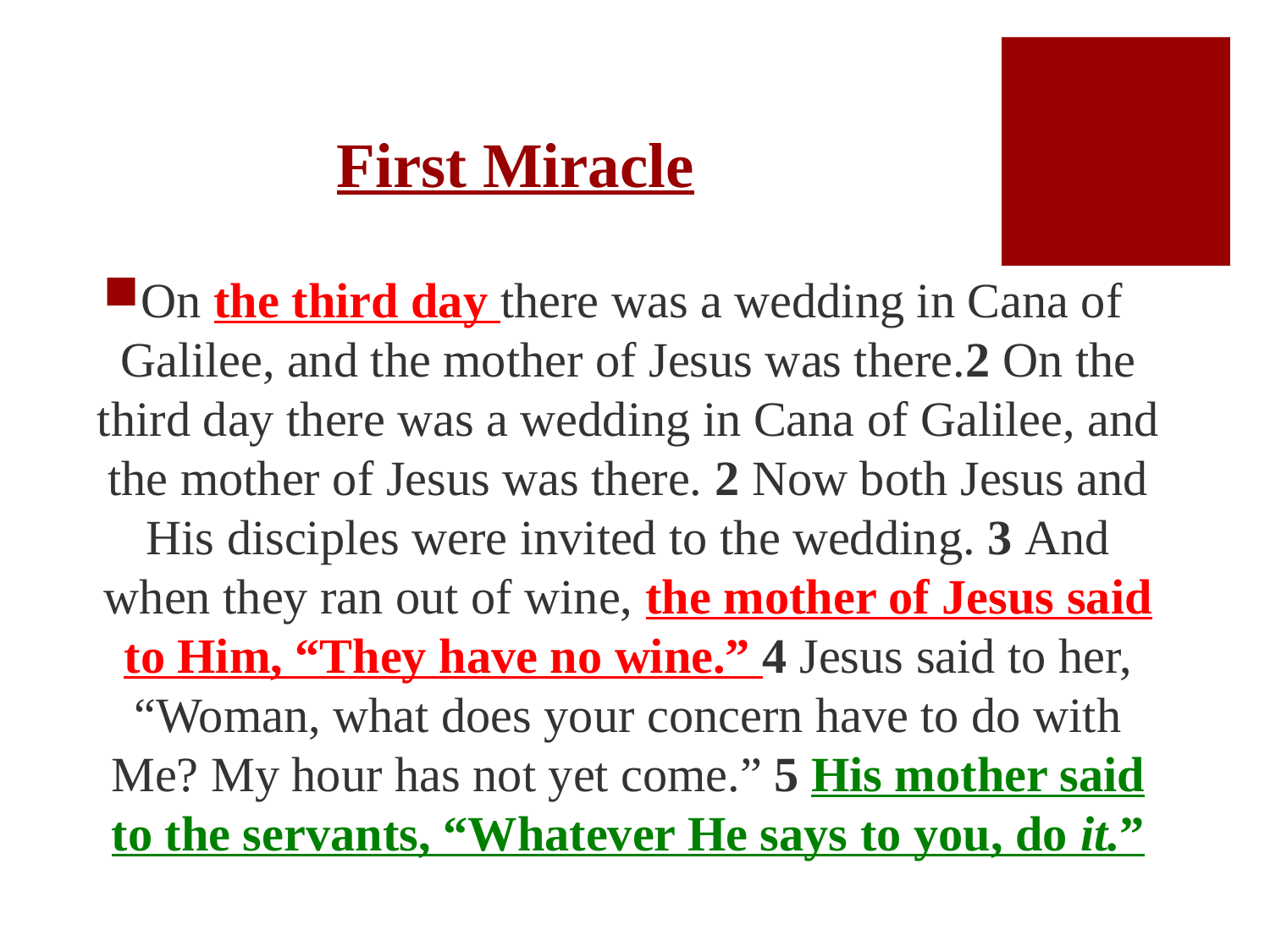

# First Miracle
On the third day there was a wedding in Cana of Galilee, and the mother of Jesus was there.2 On the third day there was a wedding in Cana of Galilee, and the mother of Jesus was there. 2 Now both Jesus and His disciples were invited to the wedding. 3 And when they ran out of wine, the mother of Jesus said to Him, “They have no wine.” 4 Jesus said to her, “Woman, what does your concern have to do with Me? My hour has not yet come.” 5 His mother said to the servants, “Whatever He says to you, do it.”